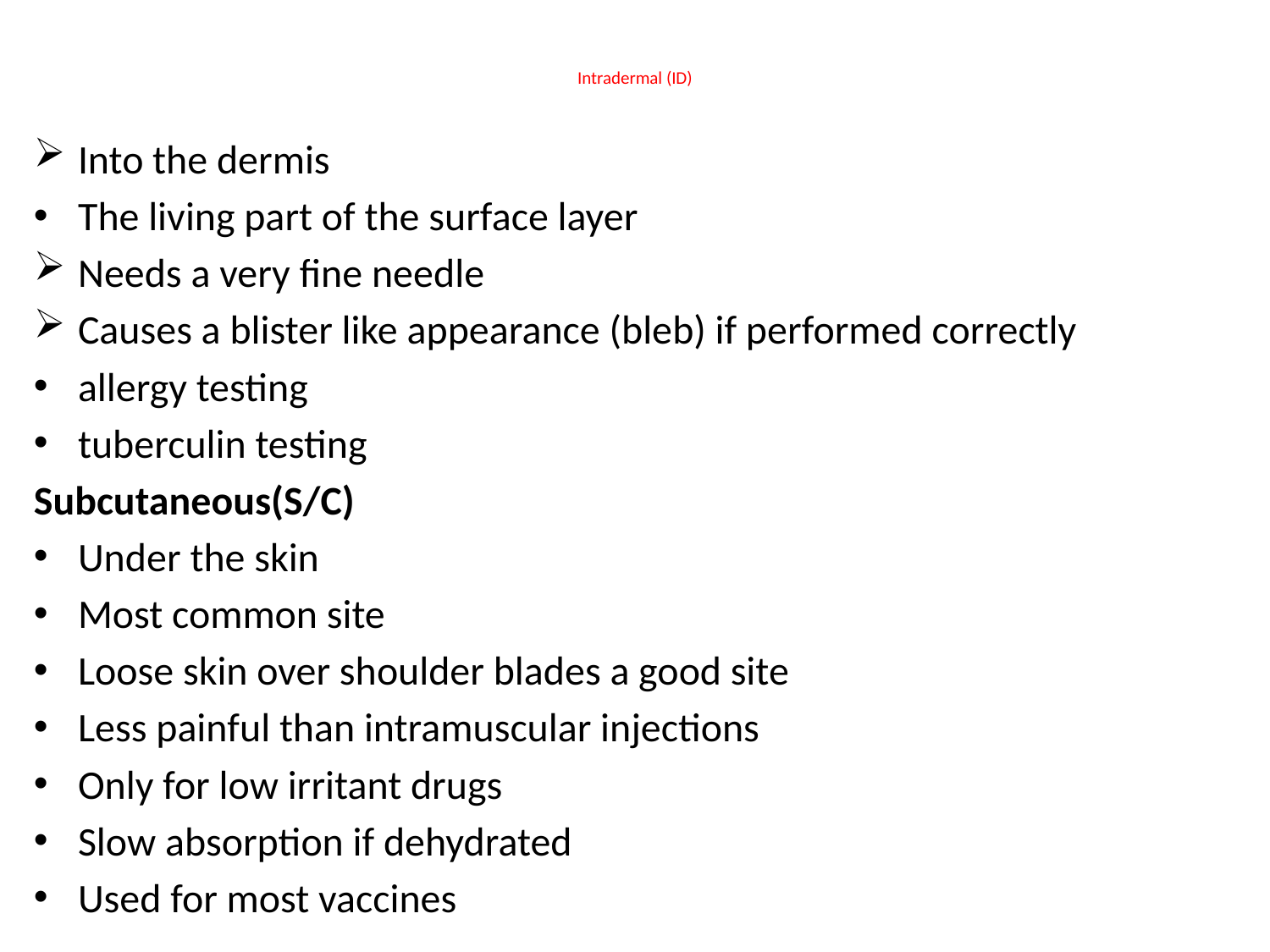

# Intradermal (ID)
Into the dermis
The living part of the surface layer
Needs a very fine needle
Causes a blister like appearance (bleb) if performed correctly
allergy testing
tuberculin testing
Subcutaneous(S/C)
Under the skin
Most common site
Loose skin over shoulder blades a good site
Less painful than intramuscular injections
Only for low irritant drugs
Slow absorption if dehydrated
Used for most vaccines